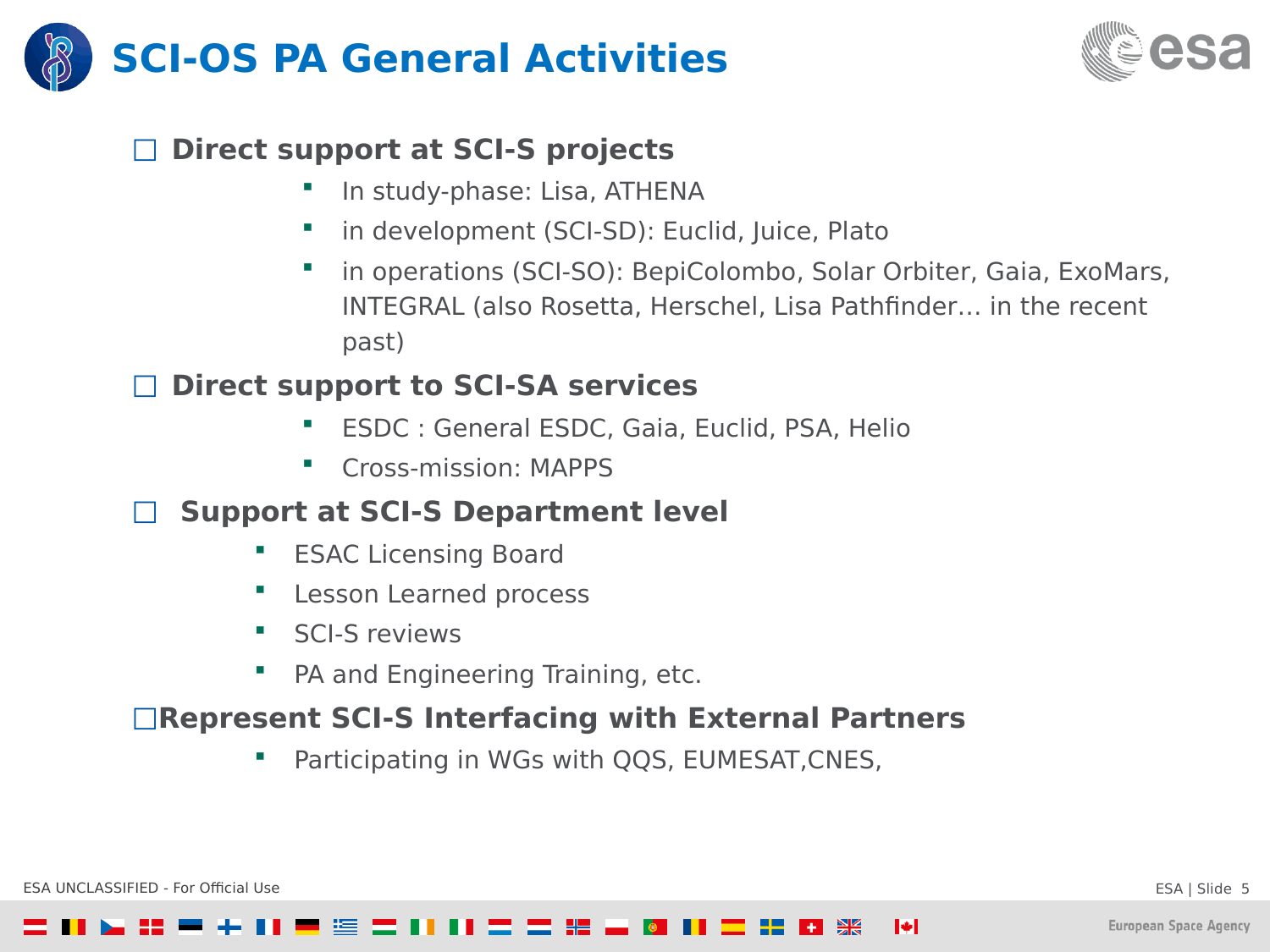

# SCI-OS PA General Activities
Product Assurance Manager activities
Direct support at SCI-S projects
In study-phase: Lisa, ATHENA
in development (SCI-SD): Euclid, Juice, Plato
in operations (SCI-SO): BepiColombo, Solar Orbiter, Gaia, ExoMars, INTEGRAL (also Rosetta, Herschel, Lisa Pathfinder… in the recent past)
Direct support to SCI-SA services
ESDC : General ESDC, Gaia, Euclid, PSA, Helio
Cross-mission: MAPPS
 Support at SCI-S Department level
ESAC Licensing Board
Lesson Learned process
SCI-S reviews
PA and Engineering Training, etc.
Represent SCI-S Interfacing with External Partners
Participating in WGs with QQS, EUMESAT,CNES,